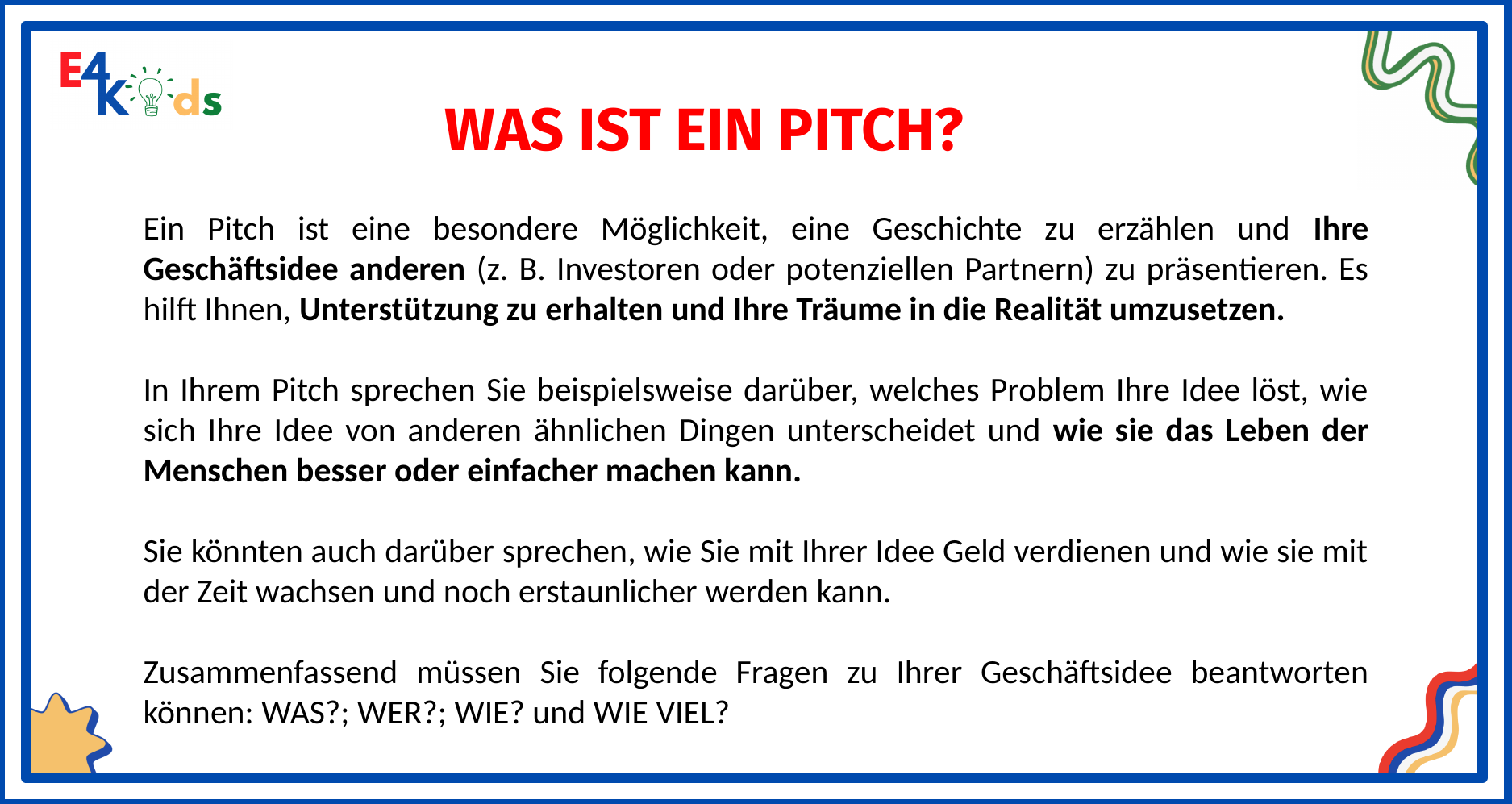

WAS IST EIN PITCH?
Ein Pitch ist eine besondere Möglichkeit, eine Geschichte zu erzählen und Ihre Geschäftsidee anderen (z. B. Investoren oder potenziellen Partnern) zu präsentieren. Es hilft Ihnen, Unterstützung zu erhalten und Ihre Träume in die Realität umzusetzen.

In Ihrem Pitch sprechen Sie beispielsweise darüber, welches Problem Ihre Idee löst, wie sich Ihre Idee von anderen ähnlichen Dingen unterscheidet und wie sie das Leben der Menschen besser oder einfacher machen kann.

Sie könnten auch darüber sprechen, wie Sie mit Ihrer Idee Geld verdienen und wie sie mit der Zeit wachsen und noch erstaunlicher werden kann.

Zusammenfassend müssen Sie folgende Fragen zu Ihrer Geschäftsidee beantworten können: WAS?; WER?; WIE? und WIE VIEL?